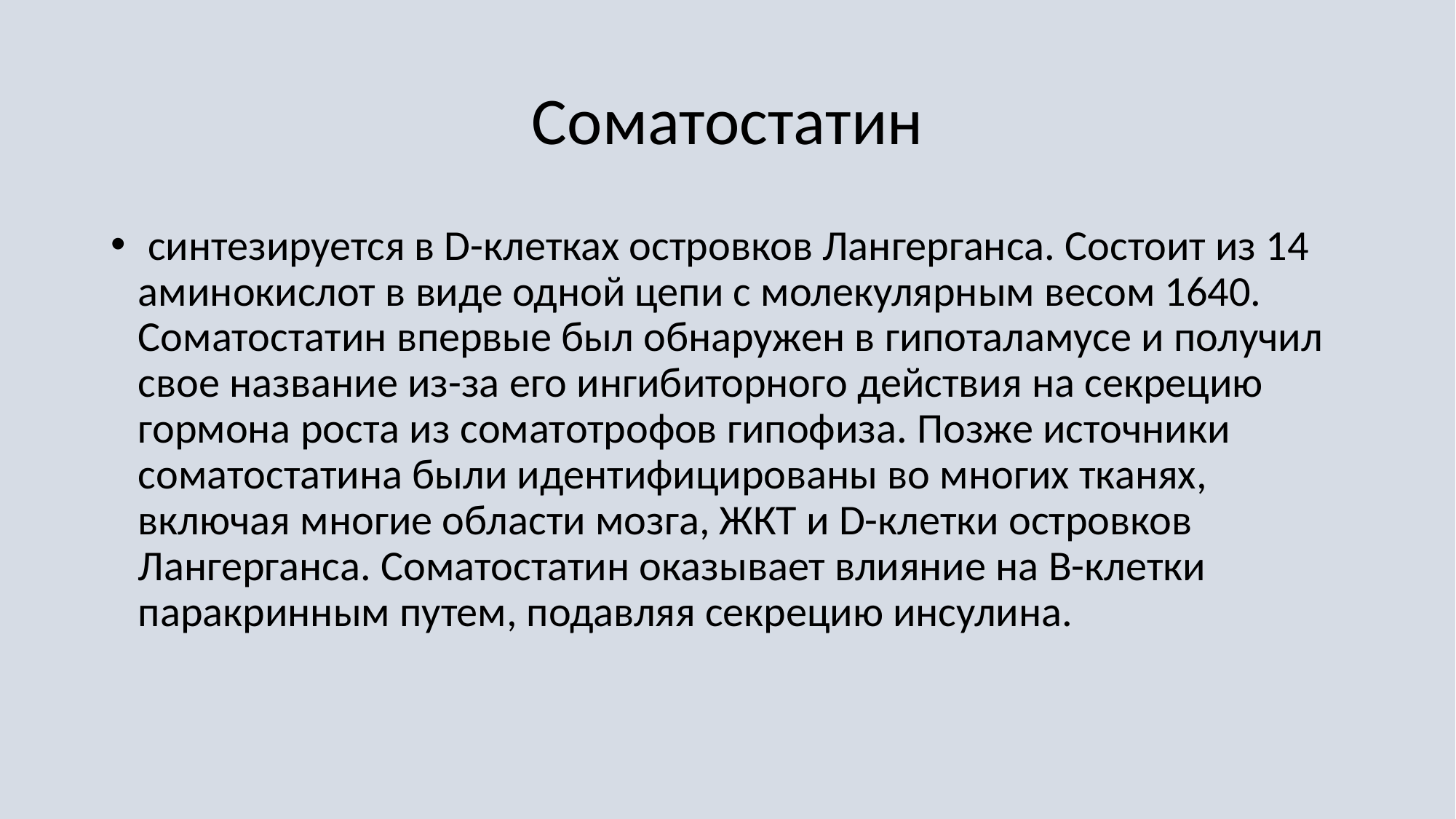

# Соматостатин
 синтезируется в D-клетках островков Лангерганса. Состоит из 14 аминокислот в виде одной цепи с молекулярным весом 1640. Соматостатин впервые был обнаружен в гипоталамусе и получил свое название из-за его ингибиторного действия на секрецию гормона роста из соматотрофов гипофиза. Позже источники соматостатина были идентифицированы во многих тканях, включая многие области мозга, ЖКТ и D-клетки островков Лангерганса. Соматостатин оказывает влияние на В-клетки паракринным путем, подавляя секрецию инсулина.